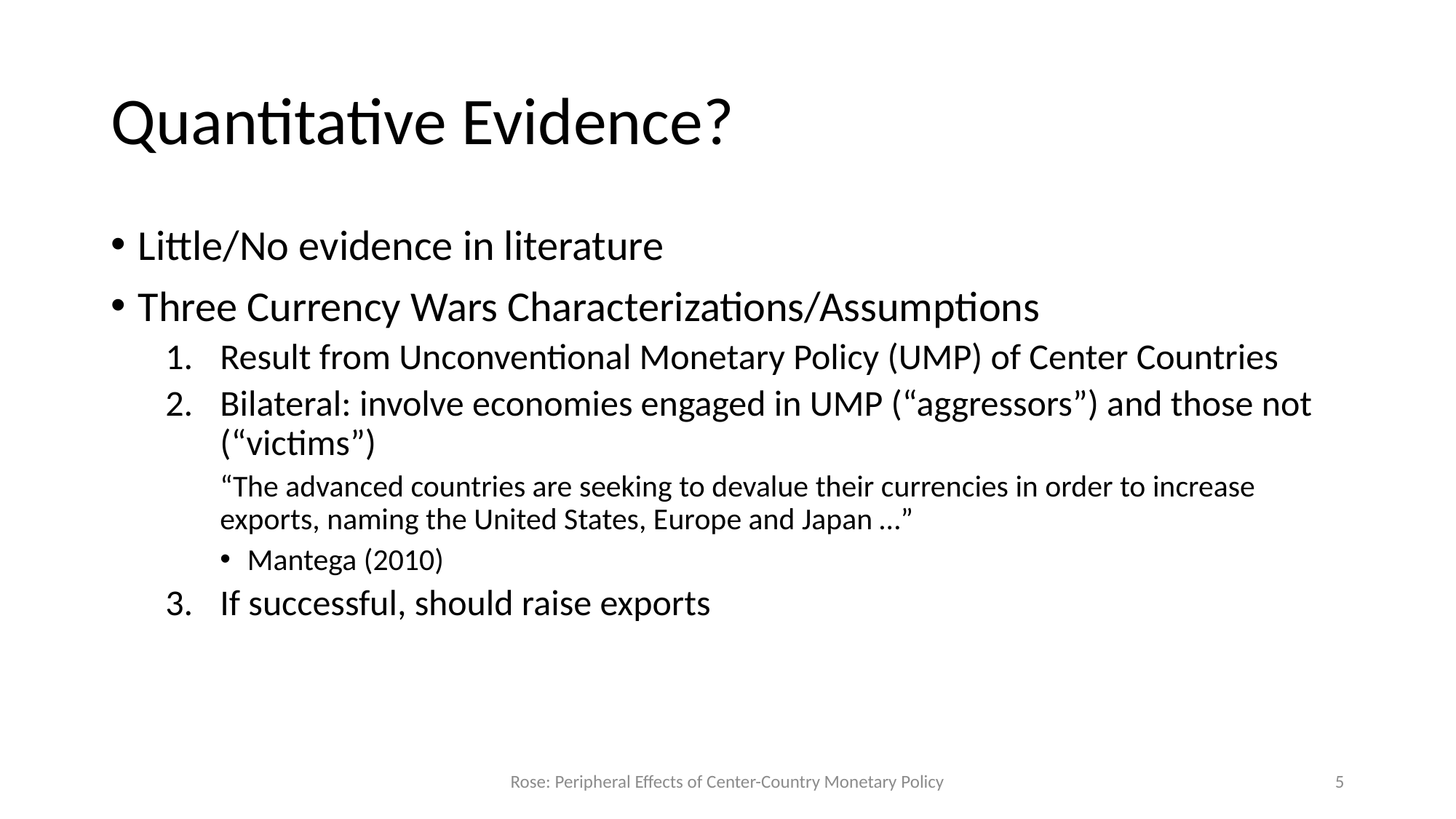

# Quantitative Evidence?
Little/No evidence in literature
Three Currency Wars Characterizations/Assumptions
Result from Unconventional Monetary Policy (UMP) of Center Countries
Bilateral: involve economies engaged in UMP (“aggressors”) and those not (“victims”)
“The advanced countries are seeking to devalue their currencies in order to increase exports, naming the United States, Europe and Japan …”
Mantega (2010)
If successful, should raise exports

Rose: Peripheral Effects of Center-Country Monetary Policy
5